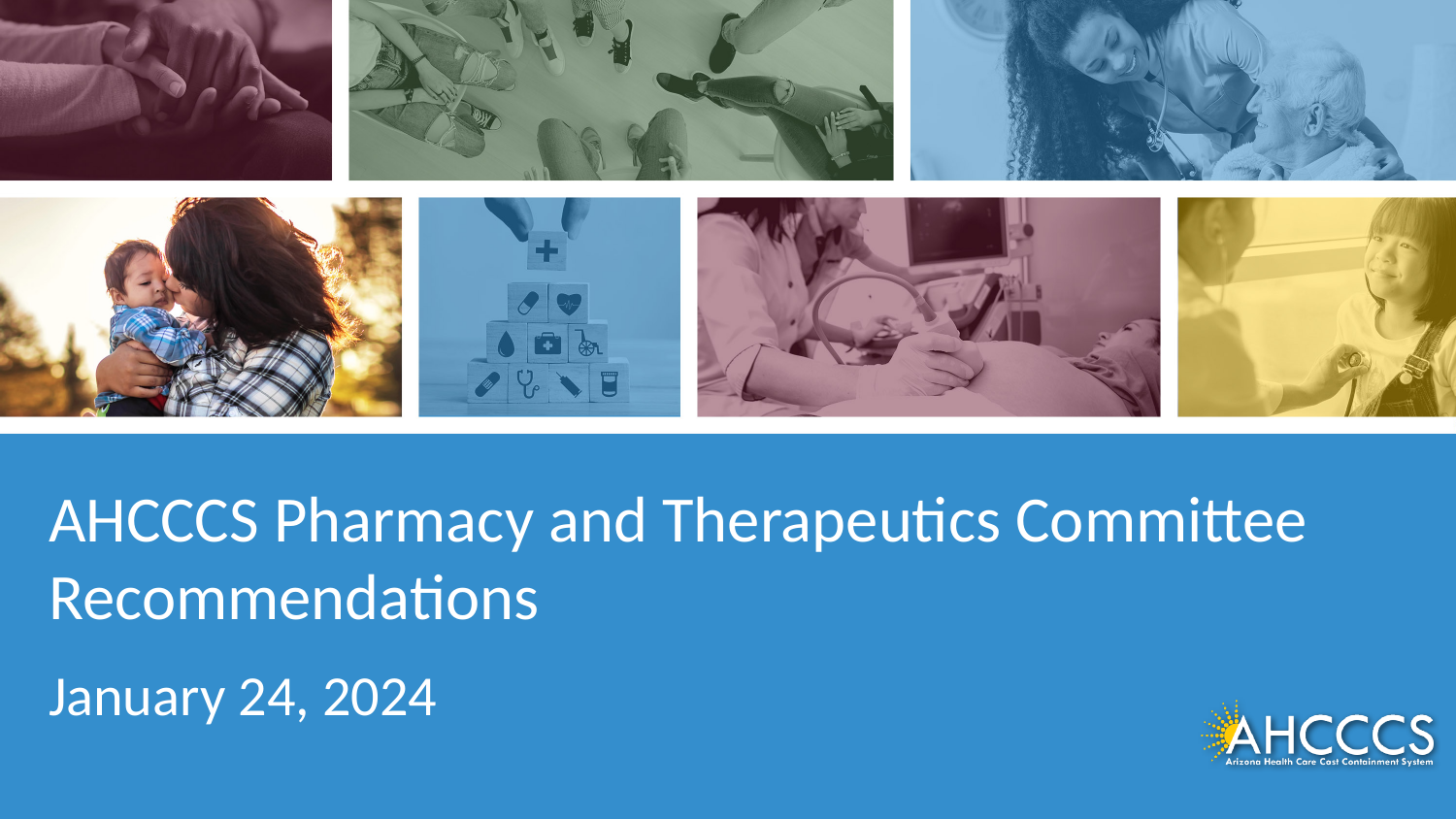

AHCCCS Pharmacy and Therapeutics Committee
Recommendations
January 24, 2024